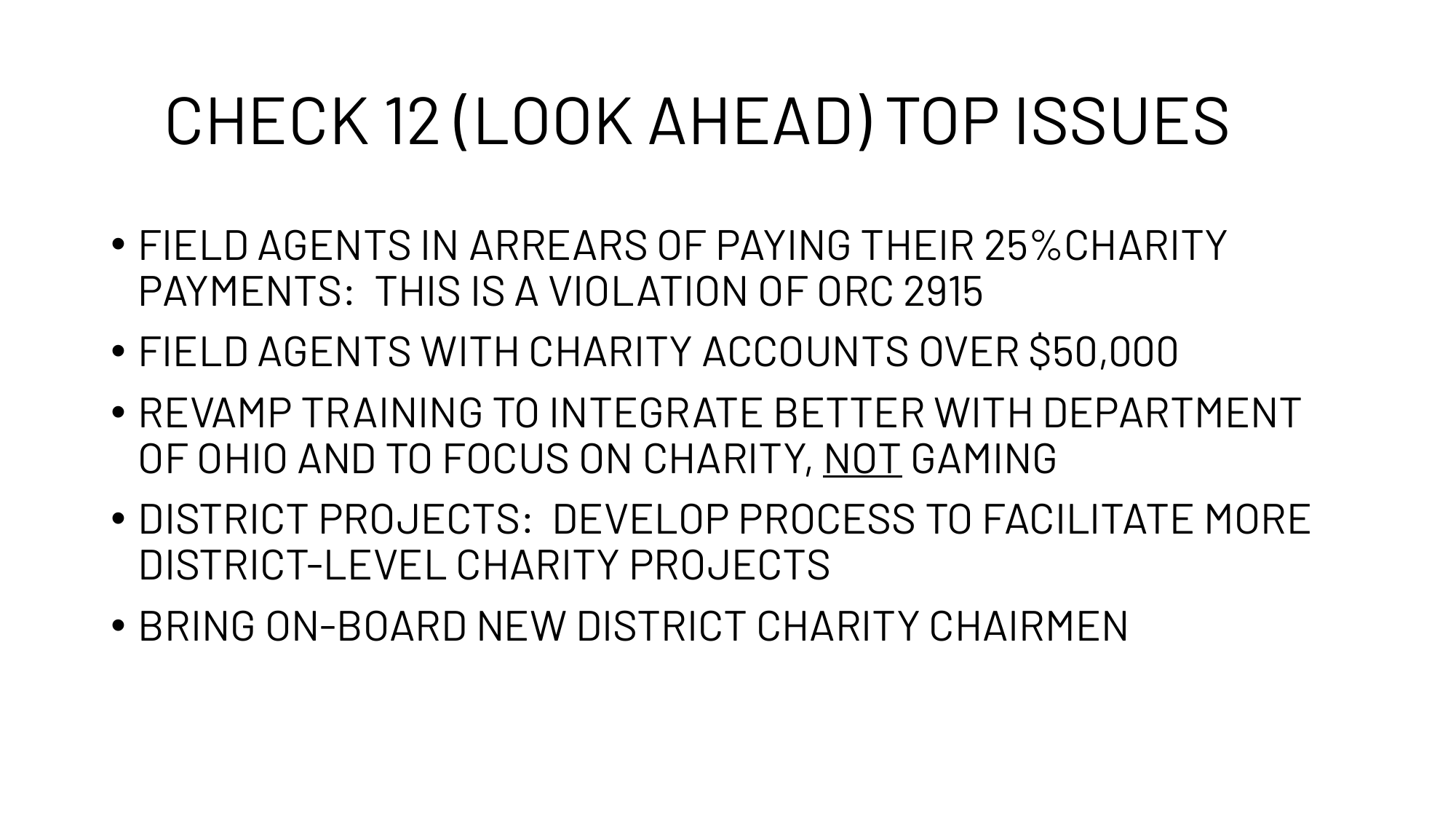

# CHECK 12 (LOOK AHEAD) TOP ISSUES
FIELD AGENTS IN ARREARS OF PAYING THEIR 25%CHARITY PAYMENTS:  THIS IS A VIOLATION OF ORC 2915
FIELD AGENTS WITH CHARITY ACCOUNTS OVER $50,000
REVAMP TRAINING TO INTEGRATE BETTER WITH DEPARTMENT OF OHIO AND TO FOCUS ON CHARITY, NOT GAMING
DISTRICT PROJECTS:  DEVELOP PROCESS TO FACILITATE MORE DISTRICT-LEVEL CHARITY PROJECTS
BRING ON-BOARD NEW DISTRICT CHARITY CHAIRMEN